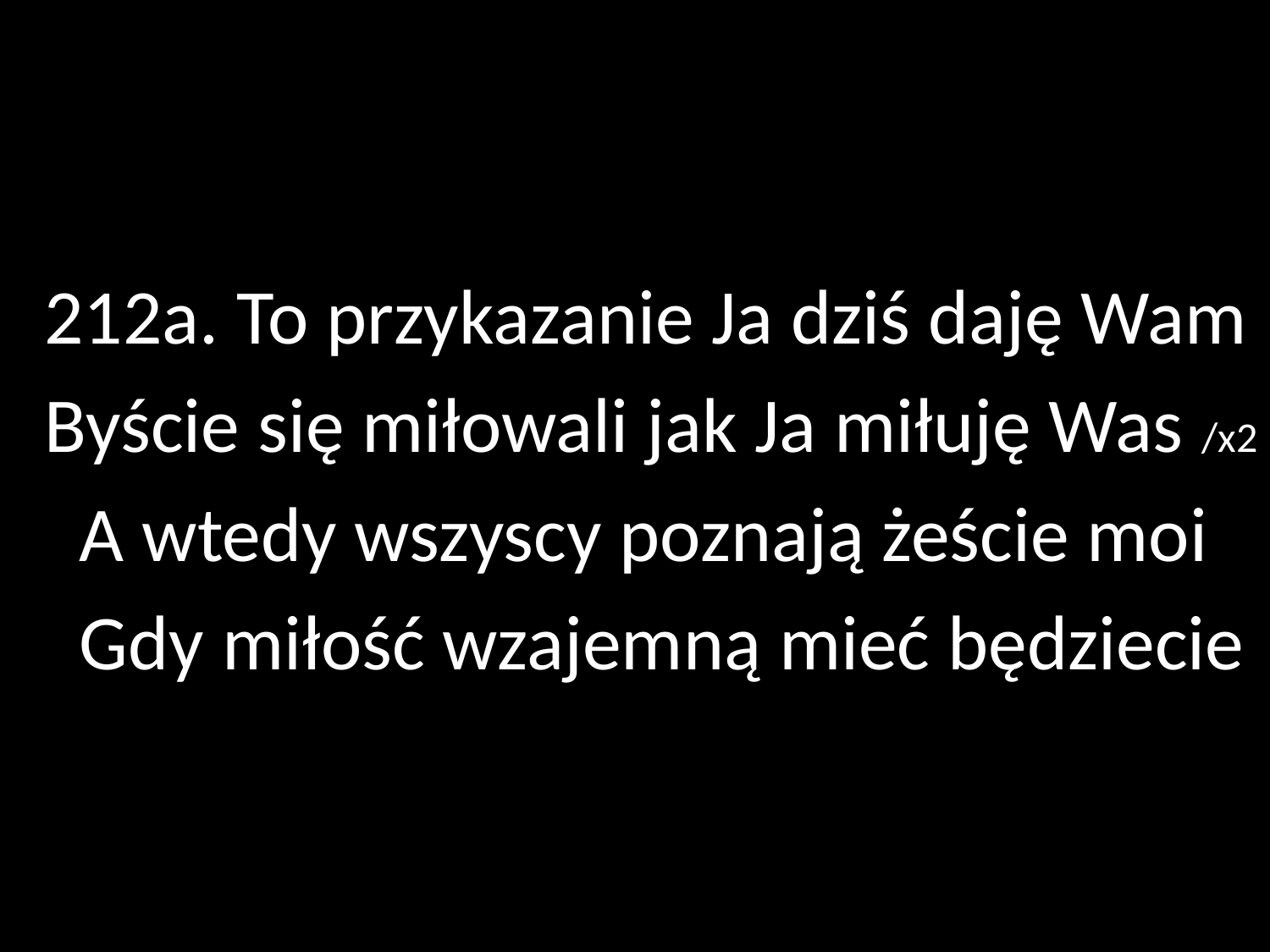

212a. To przykazanie Ja dziś daję Wam
Byście się miłowali jak Ja miłuję Was /x2
  A wtedy wszyscy poznają żeście moi
  Gdy miłość wzajemną mieć będziecie